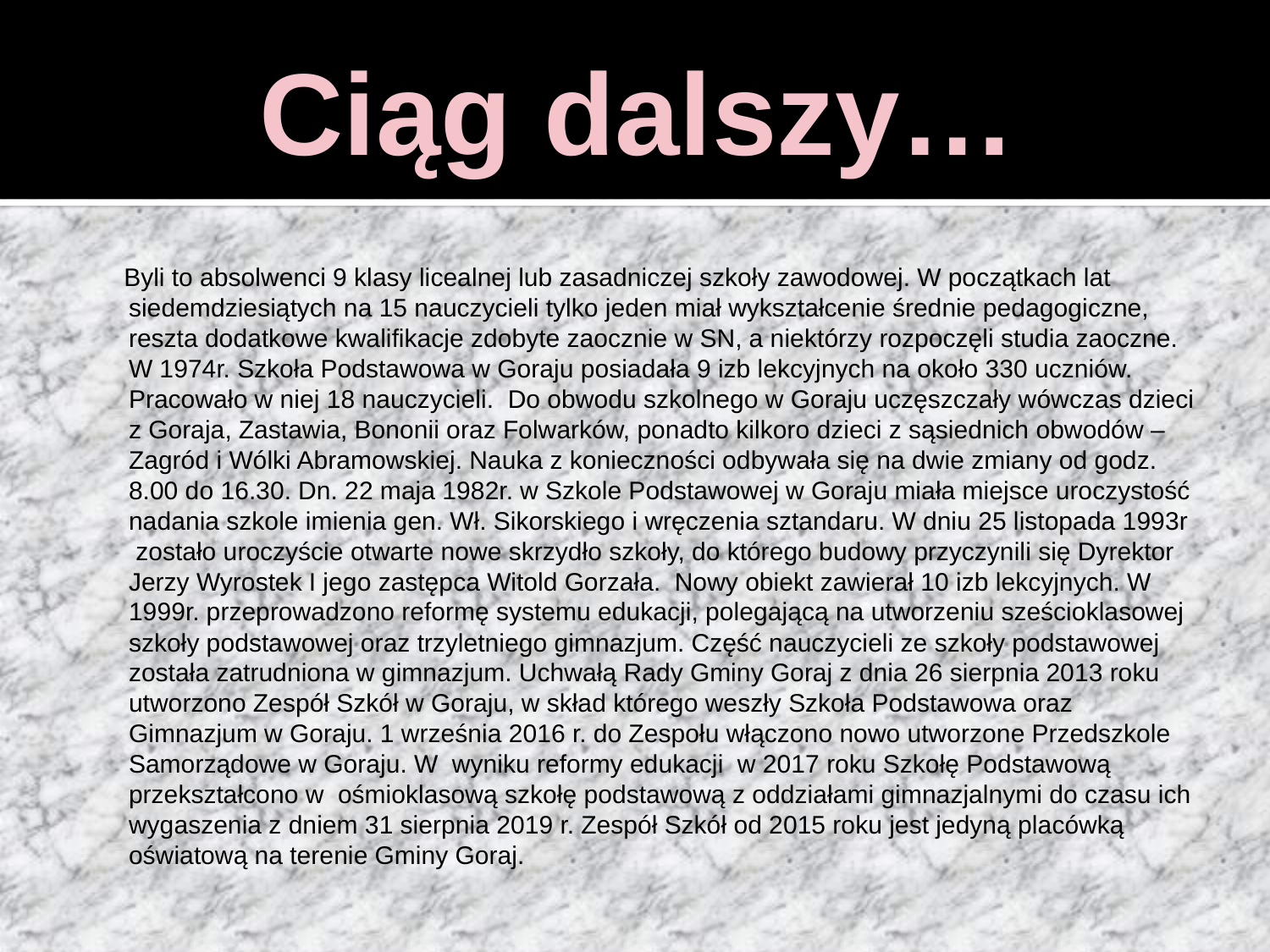

# Ciąg dalszy…
     Byli to absolwenci 9 klasy licealnej lub zasadniczej szkoły zawodowej. W początkach lat siedemdziesiątych na 15 nauczycieli tylko jeden miał wykształcenie średnie pedagogiczne, reszta dodatkowe kwalifikacje zdobyte zaocznie w SN, a niektórzy rozpoczęli studia zaoczne. W 1974r. Szkoła Podstawowa w Goraju posiadała 9 izb lekcyjnych na około 330 uczniów. Pracowało w niej 18 nauczycieli.  Do obwodu szkolnego w Goraju uczęszczały wówczas dzieci z Goraja, Zastawia, Bononii oraz Folwarków, ponadto kilkoro dzieci z sąsiednich obwodów – Zagród i Wólki Abramowskiej. Nauka z konieczności odbywała się na dwie zmiany od godz. 8.00 do 16.30. Dn. 22 maja 1982r. w Szkole Podstawowej w Goraju miała miejsce uroczystość nadania szkole imienia gen. Wł. Sikorskiego i wręczenia sztandaru. W dniu 25 listopada 1993r  zostało uroczyście otwarte nowe skrzydło szkoły, do którego budowy przyczynili się Dyrektor Jerzy Wyrostek I jego zastępca Witold Gorzała.  Nowy obiekt zawierał 10 izb lekcyjnych. W 1999r. przeprowadzono reformę systemu edukacji, polegającą na utworzeniu sześcioklasowej szkoły podstawowej oraz trzyletniego gimnazjum. Część nauczycieli ze szkoły podstawowej została zatrudniona w gimnazjum. Uchwałą Rady Gminy Goraj z dnia 26 sierpnia 2013 roku utworzono Zespół Szkół w Goraju, w skład którego weszły Szkoła Podstawowa oraz Gimnazjum w Goraju. 1 września 2016 r. do Zespołu włączono nowo utworzone Przedszkole Samorządowe w Goraju. W  wyniku reformy edukacji  w 2017 roku Szkołę Podstawową przekształcono w  ośmioklasową szkołę podstawową z oddziałami gimnazjalnymi do czasu ich wygaszenia z dniem 31 sierpnia 2019 r. Zespół Szkół od 2015 roku jest jedyną placówką oświatową na terenie Gminy Goraj.